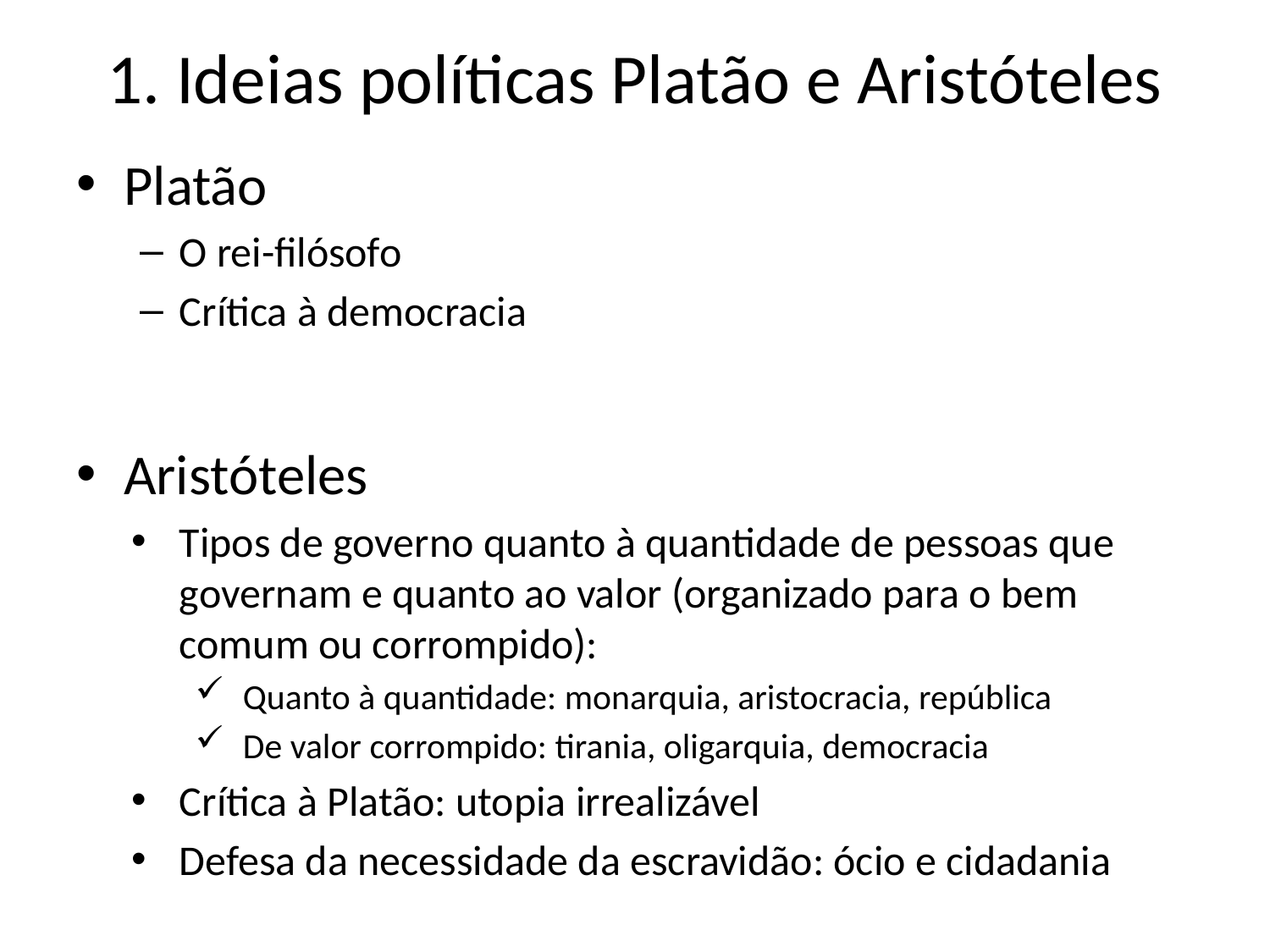

# 1. Ideias políticas Platão e Aristóteles
Platão
O rei-filósofo
Crítica à democracia

Aristóteles
Tipos de governo quanto à quantidade de pessoas que governam e quanto ao valor (organizado para o bem comum ou corrompido):
Quanto à quantidade: monarquia, aristocracia, república
De valor corrompido: tirania, oligarquia, democracia
Crítica à Platão: utopia irrealizável
Defesa da necessidade da escravidão: ócio e cidadania